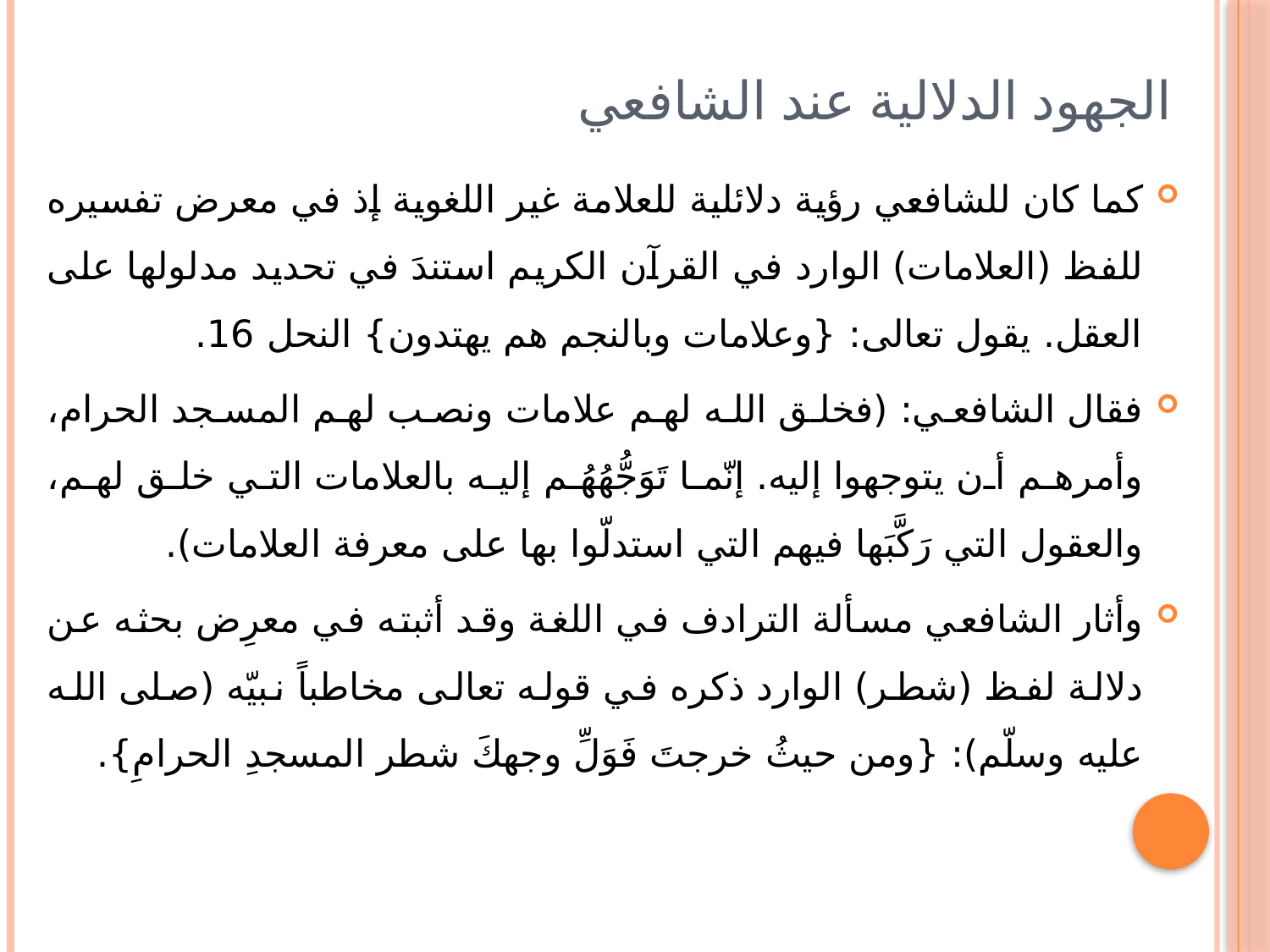

# الجهود الدلالية عند الشافعي
كما كان للشافعي رؤية دلائلية للعلامة غير اللغوية إذ في معرض تفسيره للفظ (العلامات) الوارد في القرآن الكريم استندَ في تحديد مدلولها على العقل. يقول تعالى: {وعلامات وبالنجم هم يهتدون} النحل 16.
فقال الشافعي: (فخلق الله لهم علامات ونصب لهم المسجد الحرام، وأمرهم أن يتوجهوا إليه. إنّما تَوَجُّهُهُم إليه بالعلامات التي خلق لهم، والعقول التي رَكَّبَها فيهم التي استدلّوا بها على معرفة العلامات).
وأثار الشافعي مسألة الترادف في اللغة وقد أثبته في معرِض بحثه عن دلالة لفظ (شطر) الوارد ذكره في قوله تعالى مخاطباً نبيّه (صلى الله عليه وسلّم): {ومن حيثُ خرجتَ فَوَلِّ وجهكَ شطر المسجدِ الحرامِ}.